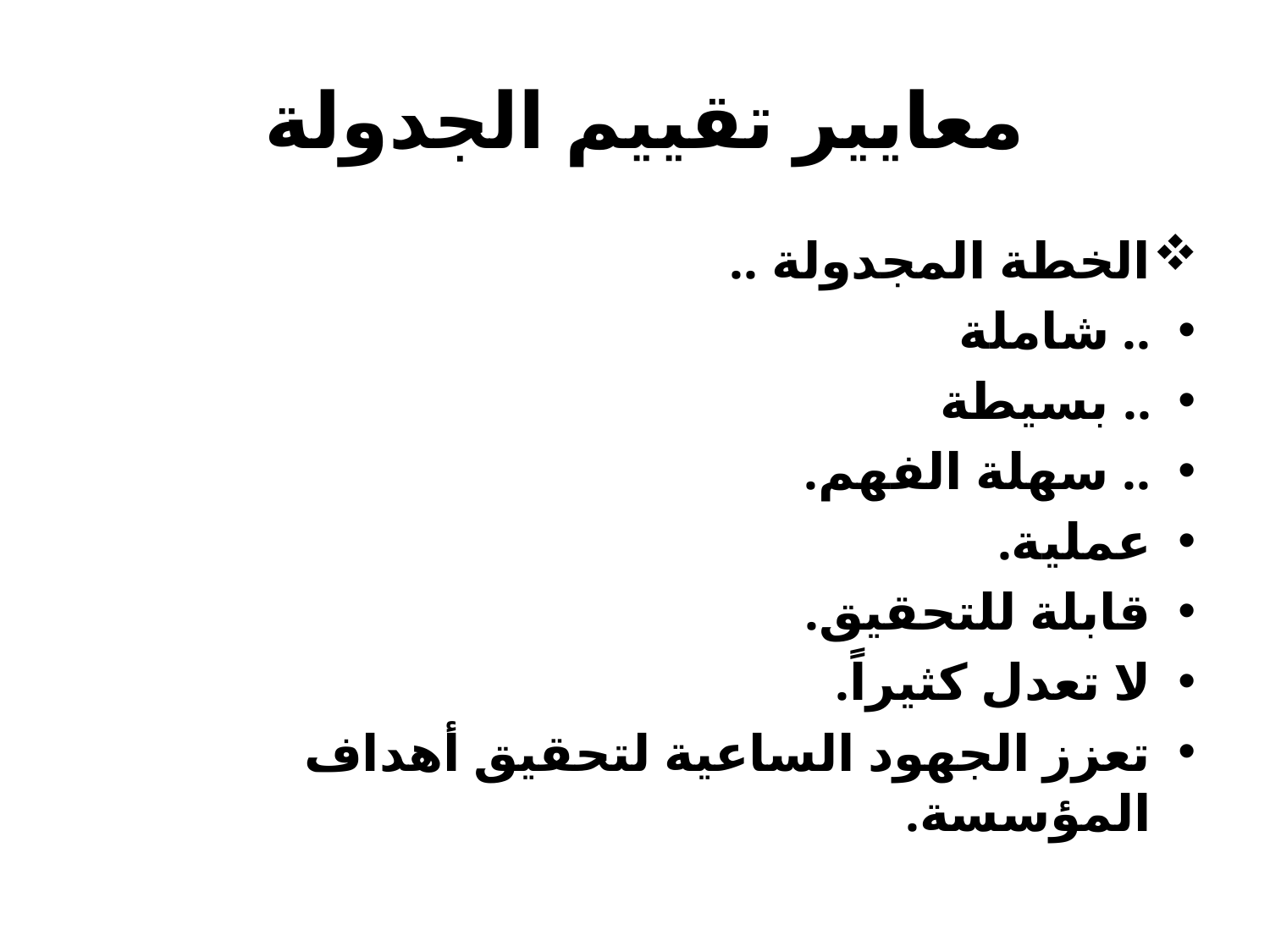

# معايير تقييم الجدولة
الخطة المجدولة ..
.. شاملة
.. بسيطة
.. سهلة الفهم.
عملية.
قابلة للتحقيق.
لا تعدل كثيراً.
تعزز الجهود الساعية لتحقيق أهداف المؤسسة.